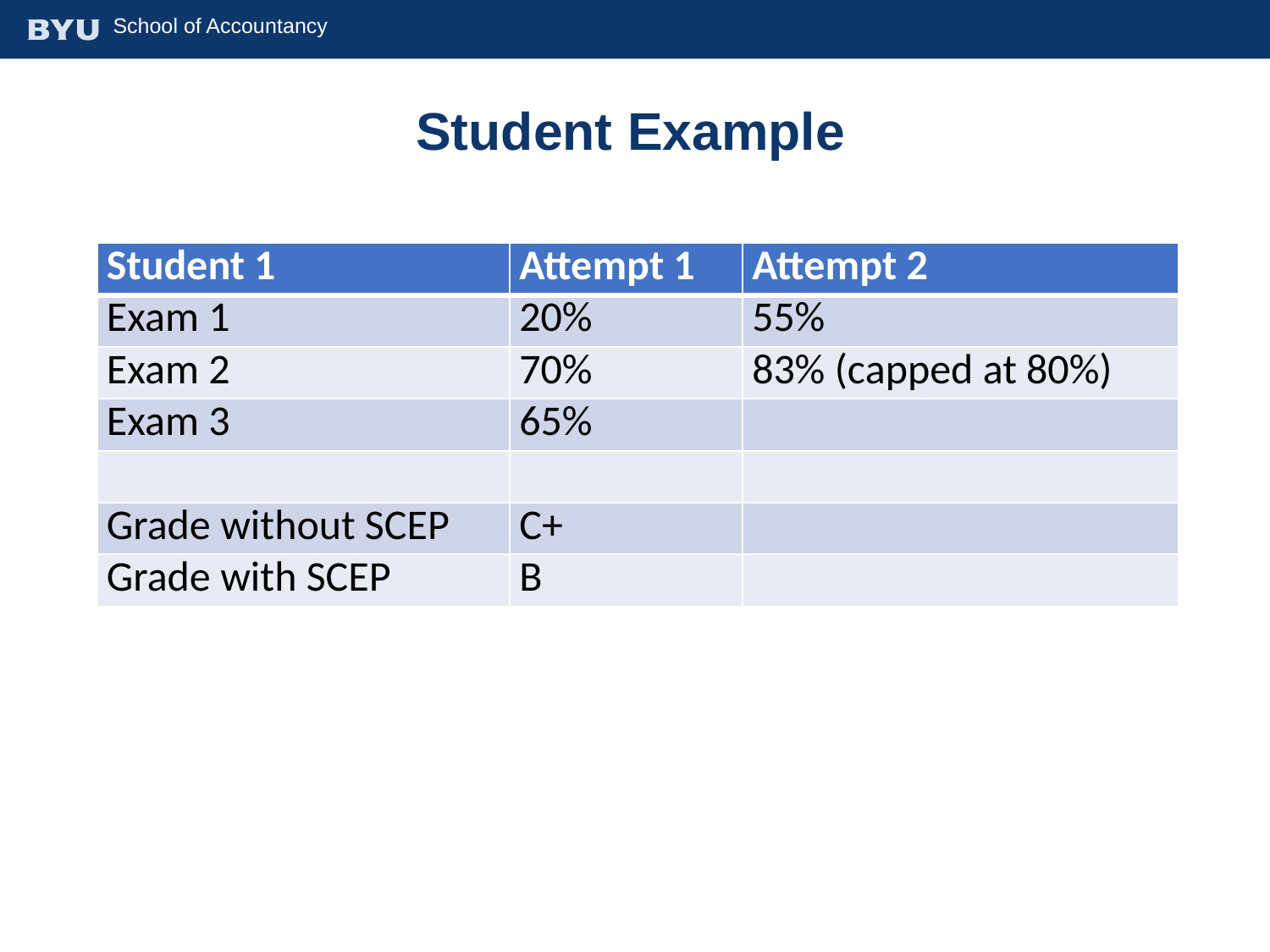

# Student Example
| Student 1 | Attempt 1 | Attempt 2 |
| --- | --- | --- |
| Exam 1 | 20% | 55% |
| Exam 2 | 70% | 83% (capped at 80%) |
| Exam 3 | 65% |  |
|  |  |  |
| Grade without SCEP | C+ |  |
| Grade with SCEP | B |  |